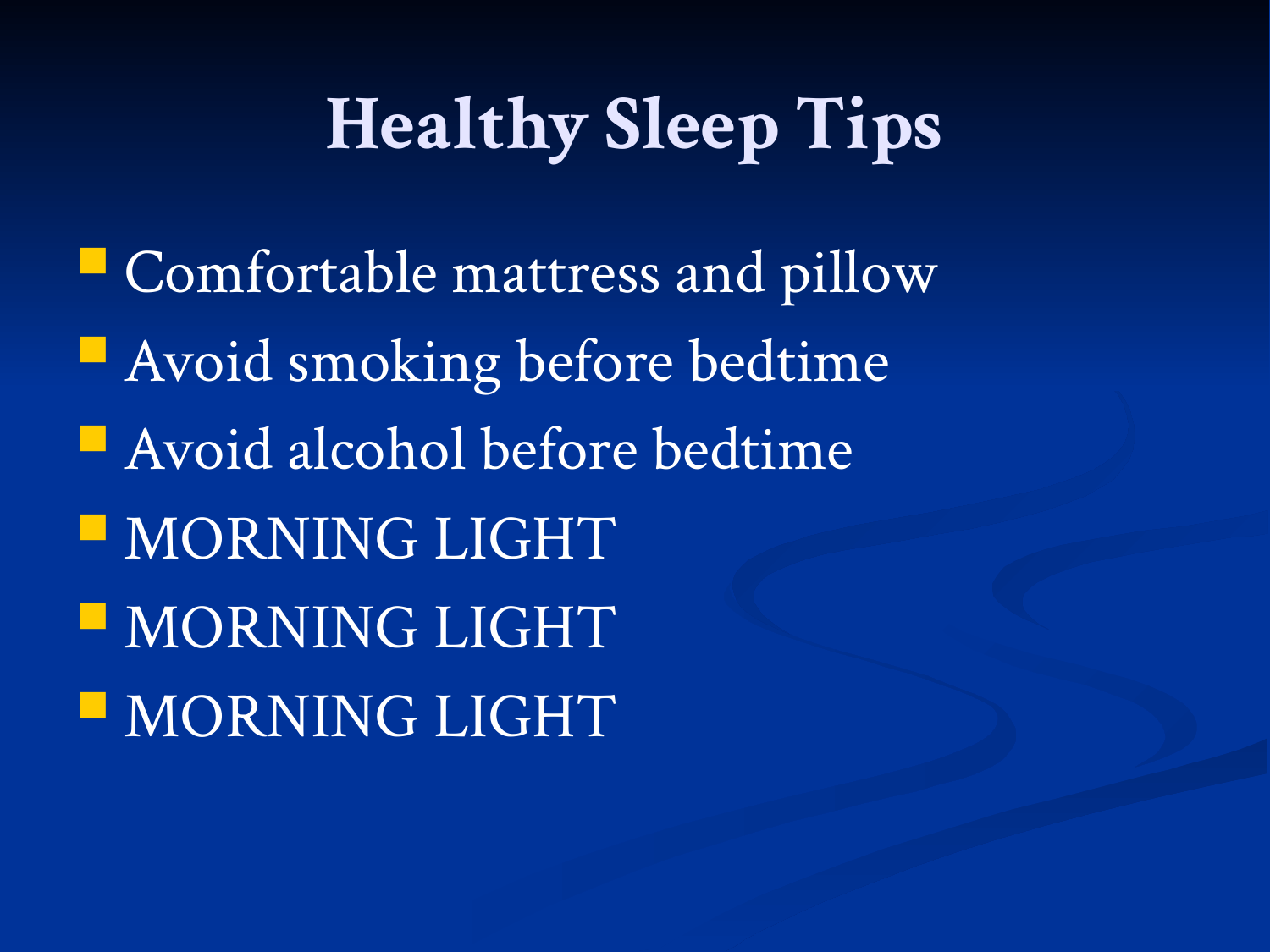

# Healthy Sleep Tips
Comfortable mattress and pillow
Avoid smoking before bedtime
Avoid alcohol before bedtime
MORNING LIGHT
MORNING LIGHT
MORNING LIGHT